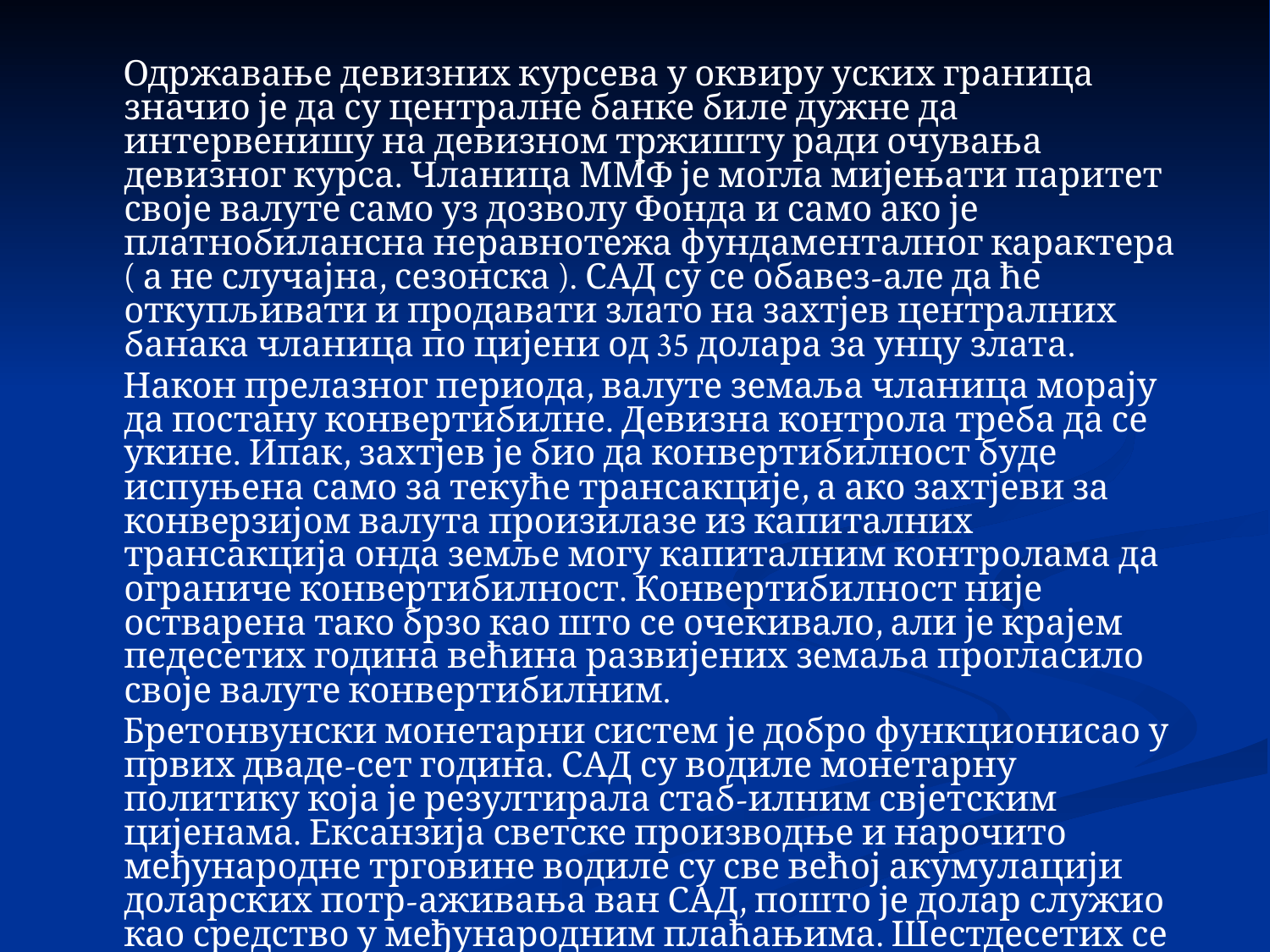

Одржавање девизних курсева у оквиру уских граница значио је да су централне банке биле дужне да интервенишу на девизном тржишту ради очувања девизног курса. Чланица ММФ је могла мијењати паритет своје валуте само уз дозволу Фонда и само ако је платнобилансна неравнотежа фундаменталног карактера ( а не случајна, сезонска ). САД су се обавез-але да ће откупљивати и продавати злато на захтјев централних банака чланица по цијени од 35 долара за унцу злата.
      Након прелазног периода, валуте земаља чланица морају да постану конвертибилне. Девизна контрола треба да се укине. Ипак, захтјев је био да конвертибилност буде испуњена само за текуће трансакције, а ако захтјеви за конверзијом валута произилазе из капиталних трансакција онда земље могу капиталним контролама да ограниче конвертибилност. Конвертибилност није остварена тако брзо као што се очекивало, али је крајем педесетих година већина развијених земаља прогласило своје валуте конвертибилним.
      Бретонвунски монетарни систем је добро функционисао у првих дваде-сет година. САД су водиле монетарну политику која је резултирала стаб-илним свјетским цијенама. Ексанзија светске производње и нарочито међународне трговине водиле су све већој акумулацији доларских потр-аживања ван САД, пошто је долар служио као средство у међународним плаћањима. Шестдесетих се још више појачава акумулација доларских потраживања и у први план избија позната Трифинова дилема ( Три-финов парадокс ). Роберт Трифин, амерички професор економије , 1960. године је указао да ће за неколико година доларска потрживања